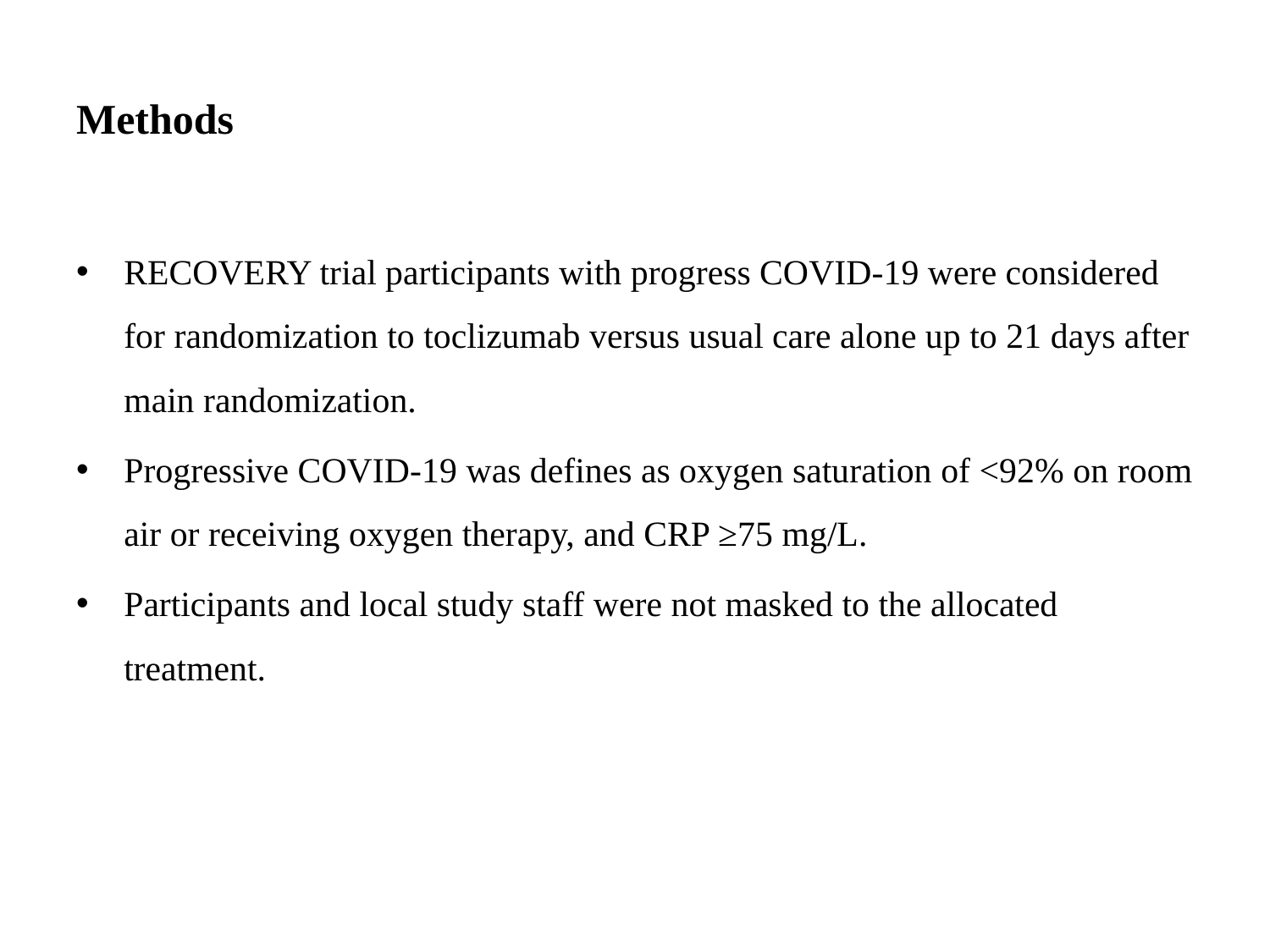

# Methods
RECOVERY trial participants with progress COVID-19 were considered for randomization to toclizumab versus usual care alone up to 21 days after main randomization.
Progressive COVID-19 was defines as oxygen saturation of <92% on room air or receiving oxygen therapy, and CRP ≥75 mg/L.
Participants and local study staff were not masked to the allocated treatment.